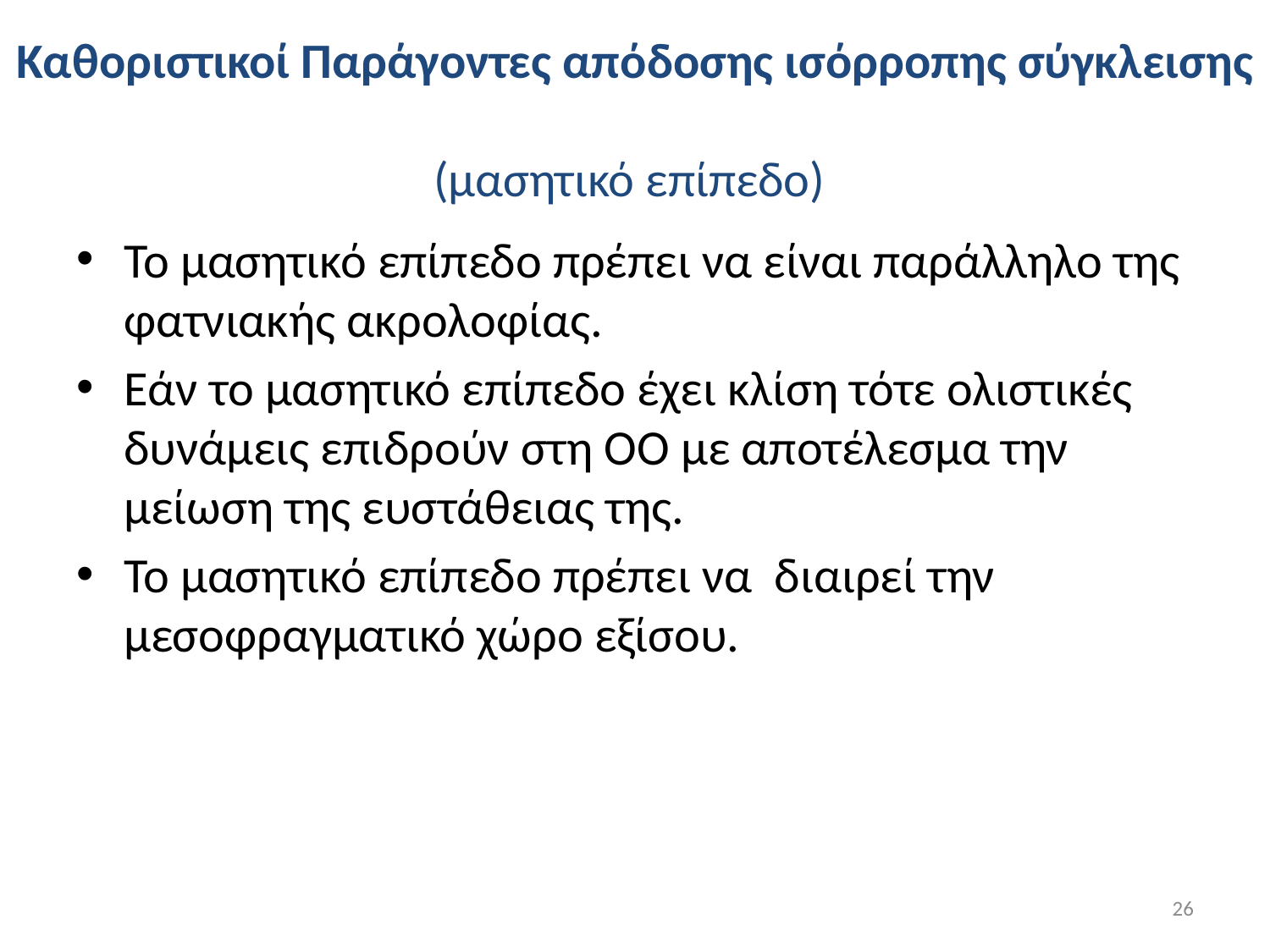

# Καθοριστικοί Παράγοντες απόδοσης ισόρροπης σύγκλεισης (μασητικό επίπεδο)
Το μασητικό επίπεδο πρέπει να είναι παράλληλο της φατνιακής ακρολοφίας.
Εάν το μασητικό επίπεδο έχει κλίση τότε ολιστικές δυνάμεις επιδρούν στη ΟΟ με αποτέλεσμα την μείωση της ευστάθειας της.
Το μασητικό επίπεδο πρέπει να  διαιρεί την μεσοφραγματικό χώρο εξίσου.
26